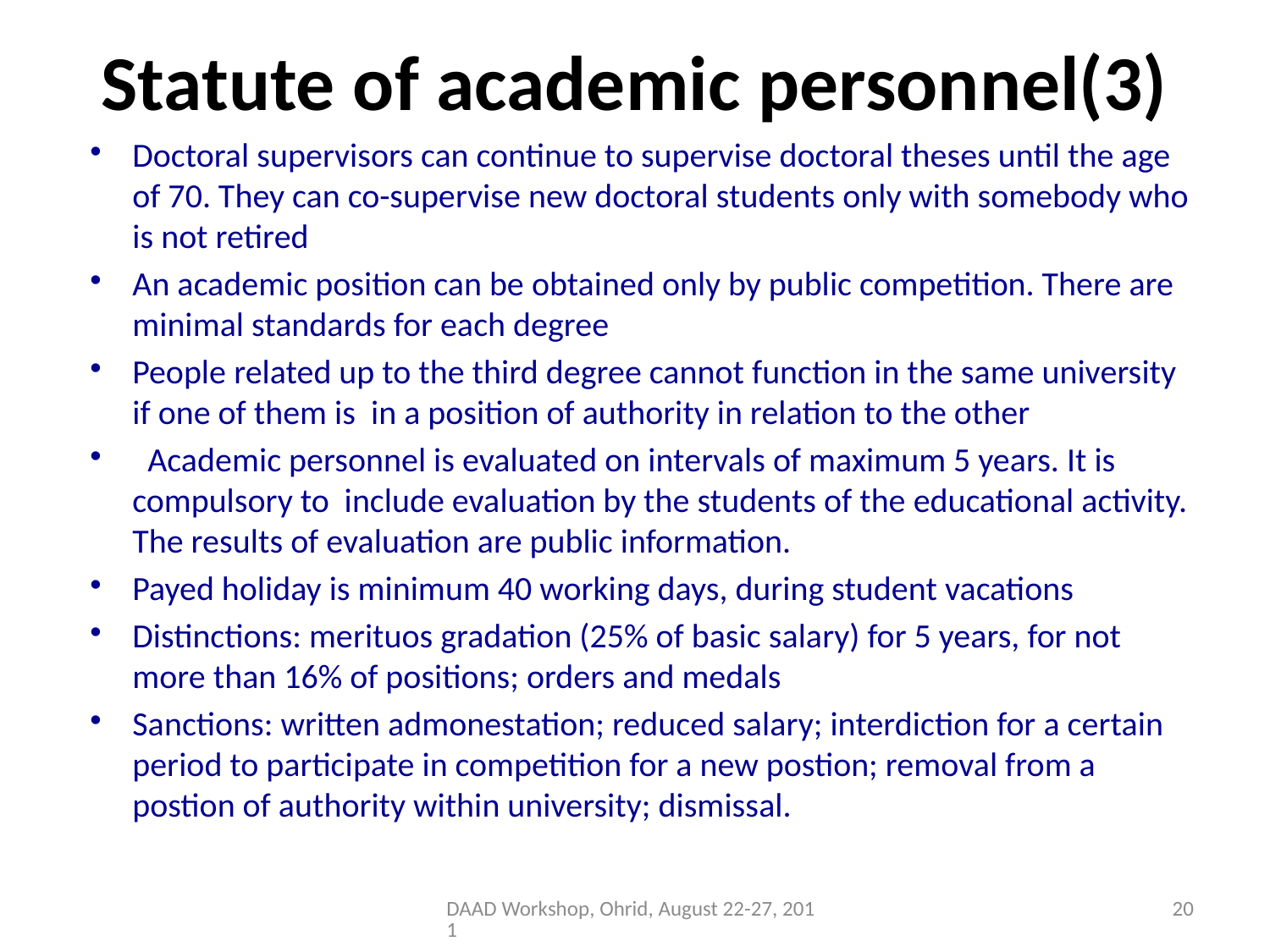

# Statute of academic personnel(3)
Doctoral supervisors can continue to supervise doctoral theses until the age of 70. They can co-supervise new doctoral students only with somebody who is not retired
An academic position can be obtained only by public competition. There are minimal standards for each degree
People related up to the third degree cannot function in the same university if one of them is  in a position of authority in relation to the other
  Academic personnel is evaluated on intervals of maximum 5 years. It is compulsory to  include evaluation by the students of the educational activity. The results of evaluation are public information.
Payed holiday is minimum 40 working days, during student vacations
Distinctions: merituos gradation (25% of basic salary) for 5 years, for not more than 16% of positions; orders and medals
Sanctions: written admonestation; reduced salary; interdiction for a certain period to participate in competition for a new postion; removal from a postion of authority within university; dismissal.

DAAD Workshop, Ohrid, August 22-27, 2011
20